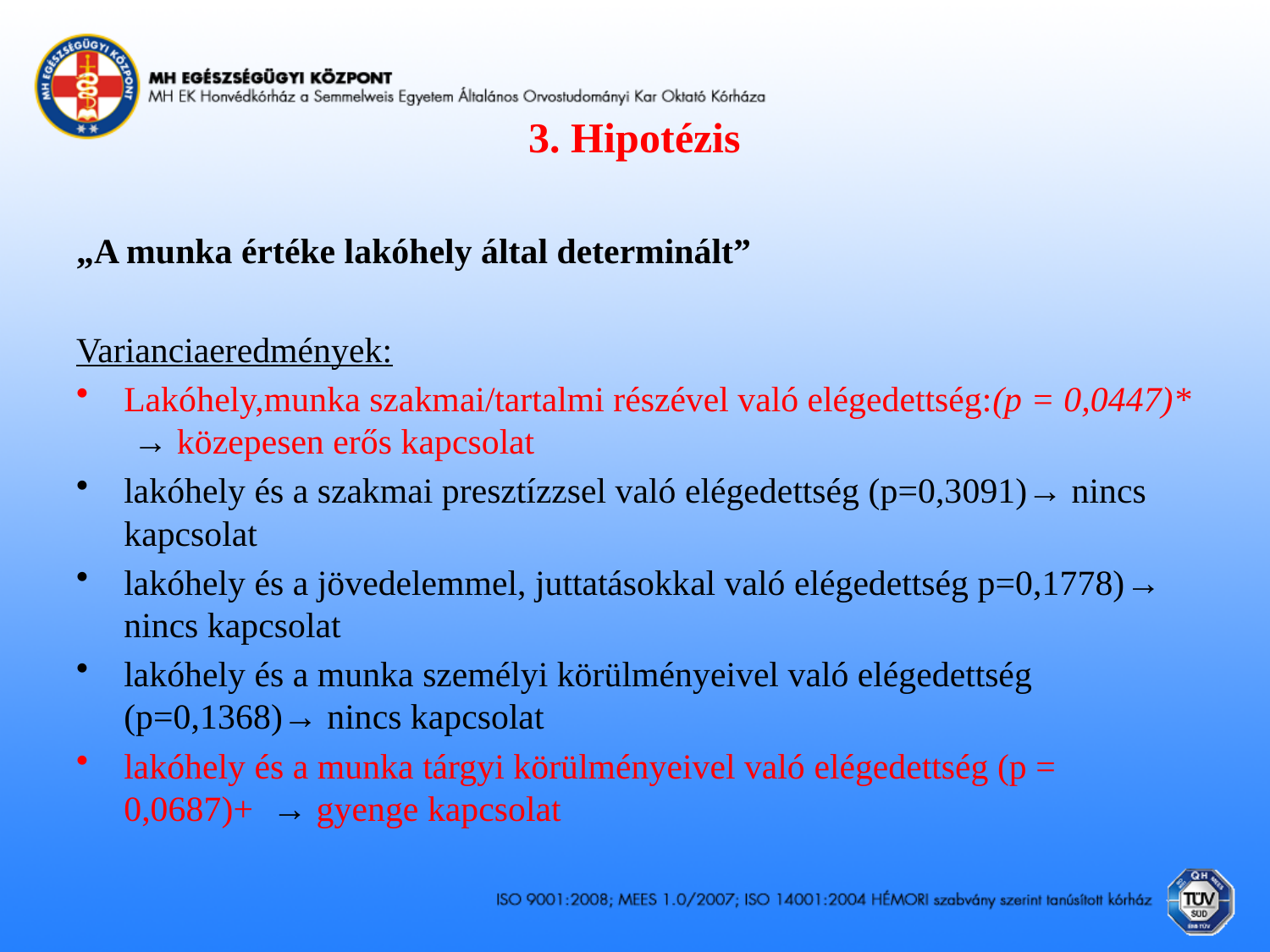

# 3. Hipotézis
„A munka értéke lakóhely által determinált”

Varianciaeredmények:
Lakóhely,munka szakmai/tartalmi részével való elégedettség:(p = 0,0447)*  → közepesen erős kapcsolat
lakóhely és a szakmai presztízzsel való elégedettség (p=0,3091)→ nincs kapcsolat
lakóhely és a jövedelemmel, juttatásokkal való elégedettség p=0,1778)→ nincs kapcsolat
lakóhely és a munka személyi körülményeivel való elégedettség (p=0,1368)→ nincs kapcsolat
lakóhely és a munka tárgyi körülményeivel való elégedettség (p = 0,0687)+  → gyenge kapcsolat